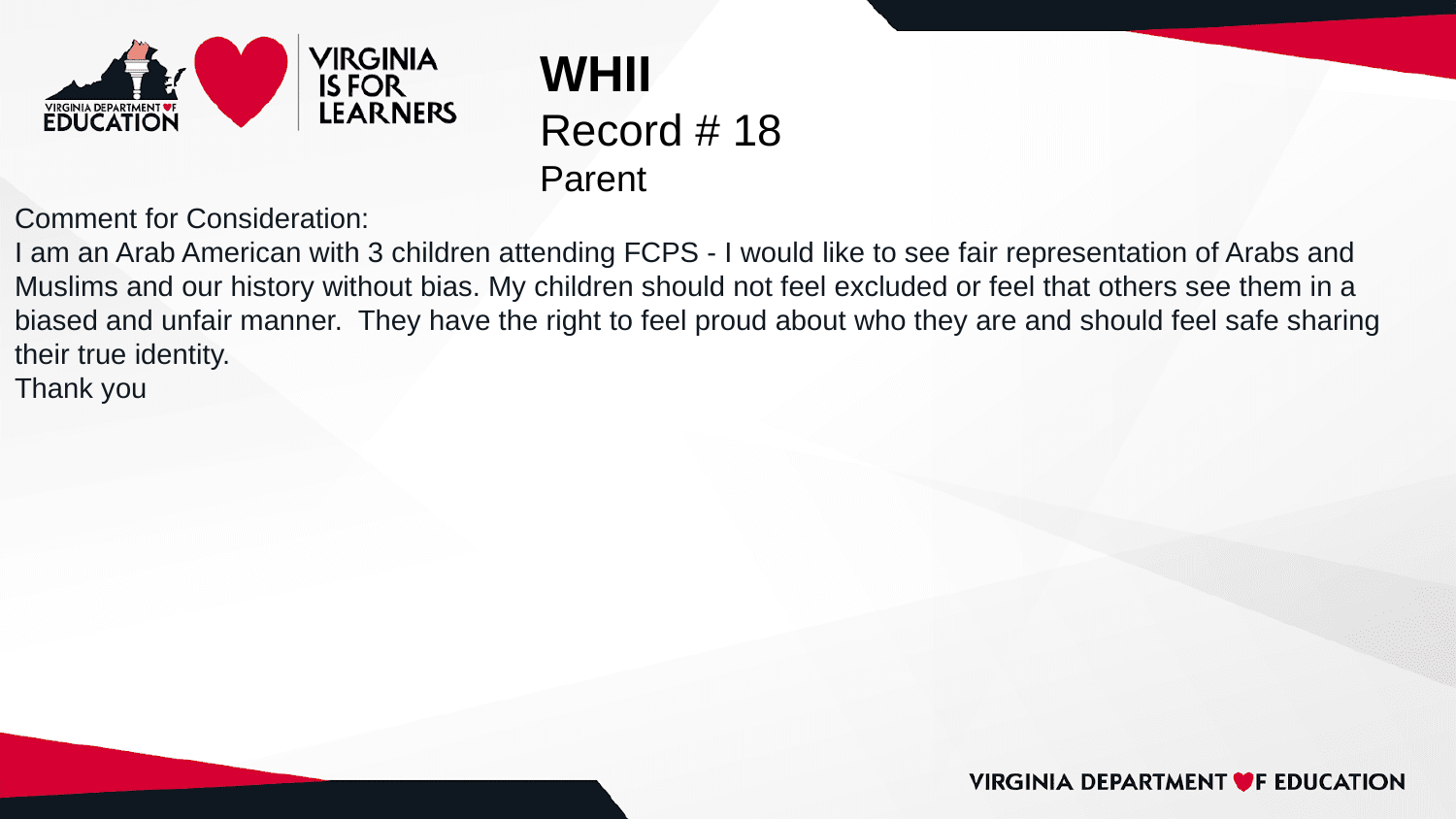

# WHII
Record # 18
Parent
Comment for Consideration:
I am an Arab American with 3 children attending FCPS - I would like to see fair representation of Arabs and Muslims and our history without bias. My children should not feel excluded or feel that others see them in a biased and unfair manner.  They have the right to feel proud about who they are and should feel safe sharing their true identity.
Thank you